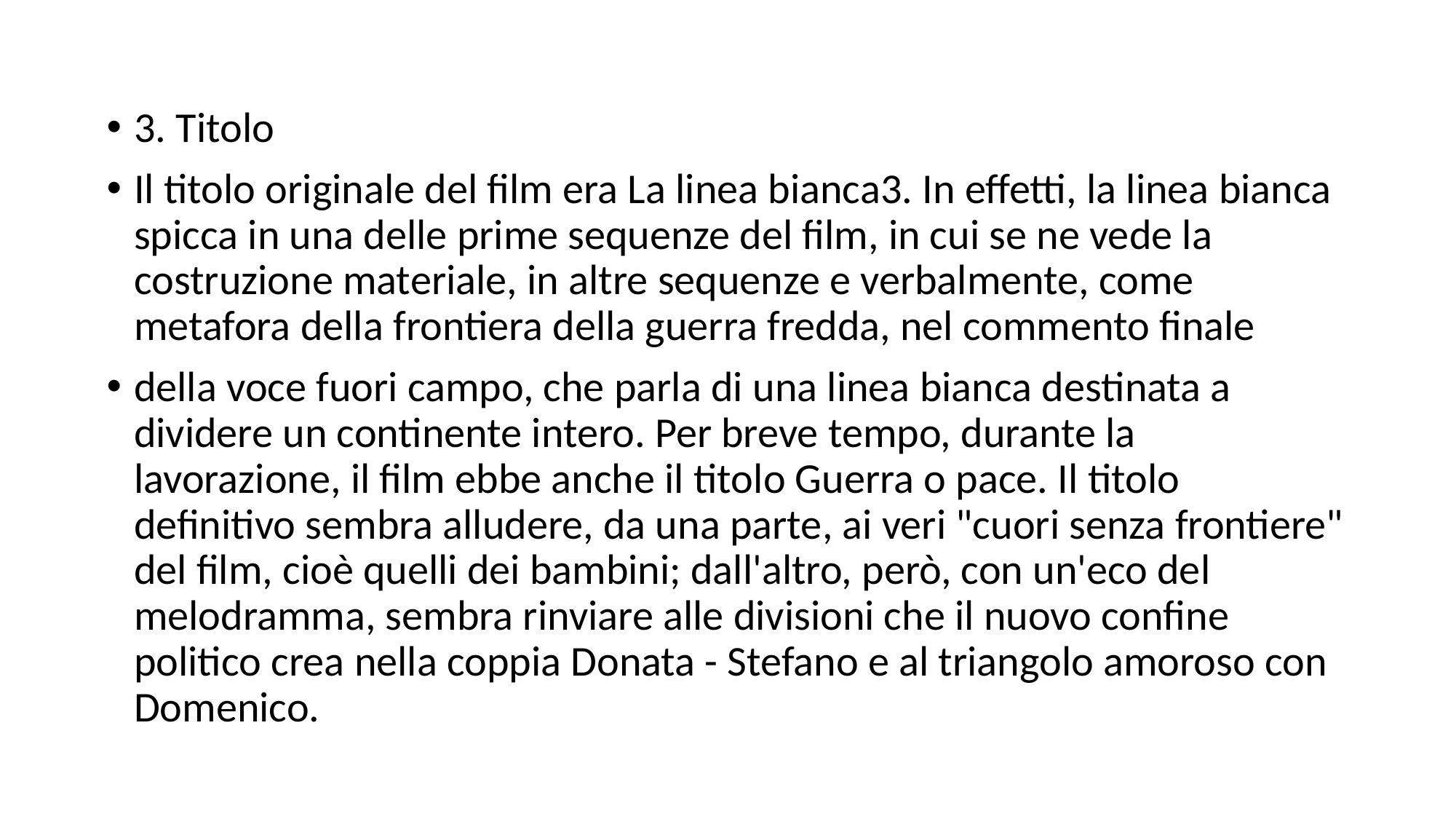

3. Titolo
Il titolo originale del film era La linea bianca3. In effetti, la linea bianca spicca in una delle prime sequenze del film, in cui se ne vede la costruzione materiale, in altre sequenze e verbalmente, come metafora della frontiera della guerra fredda, nel commento finale
della voce fuori campo, che parla di una linea bianca destinata a dividere un continente intero. Per breve tempo, durante la lavorazione, il film ebbe anche il titolo Guerra o pace. Il titolo definitivo sembra alludere, da una parte, ai veri "cuori senza frontiere" del film, cioè quelli dei bambini; dall'altro, però, con un'eco del melodramma, sembra rinviare alle divisioni che il nuovo confine politico crea nella coppia Donata - Stefano e al triangolo amoroso con Domenico.